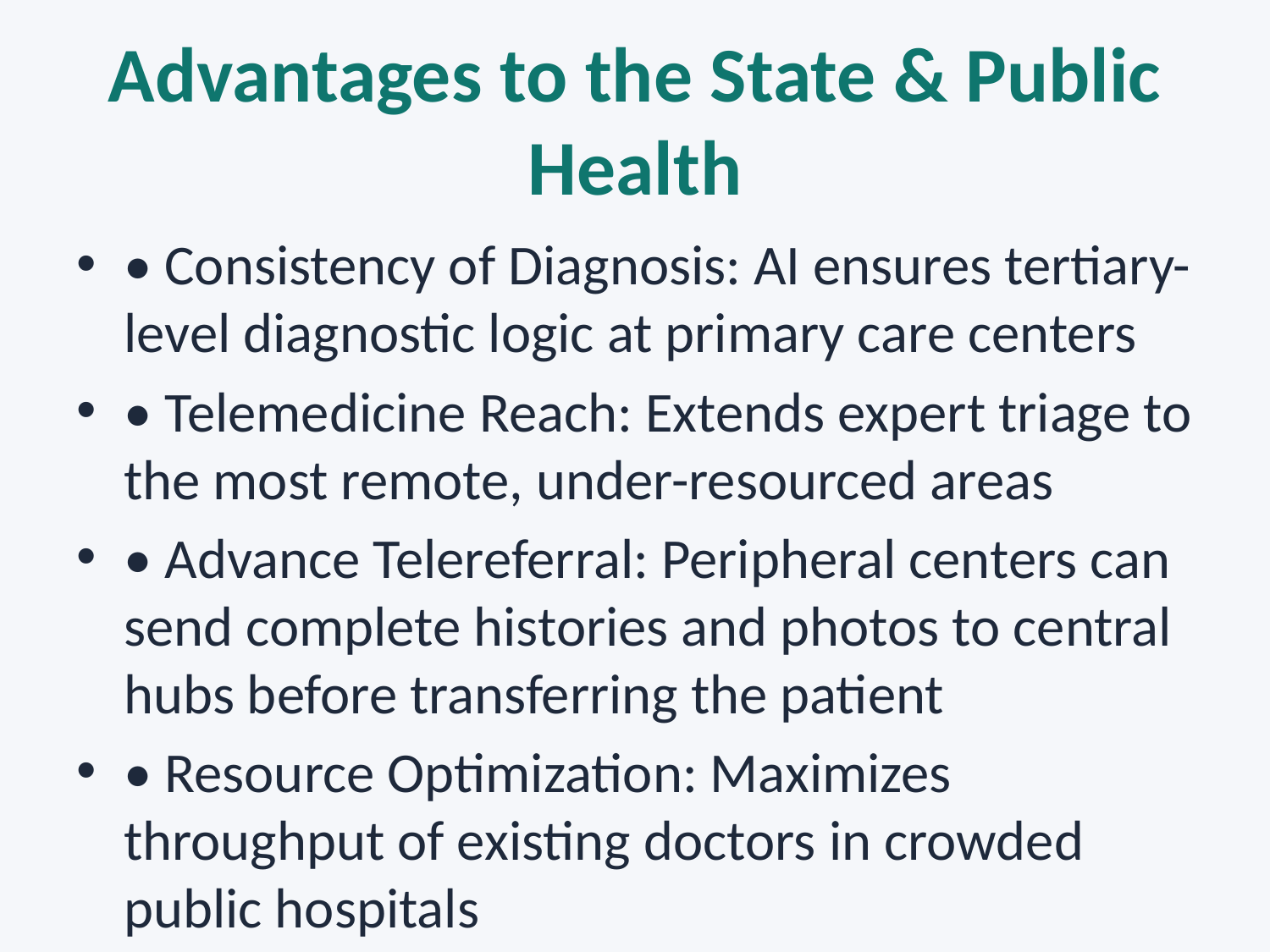

# Advantages to the State & Public Health
• Consistency of Diagnosis: AI ensures tertiary-level diagnostic logic at primary care centers
• Telemedicine Reach: Extends expert triage to the most remote, under-resourced areas
• Advance Telereferral: Peripheral centers can send complete histories and photos to central hubs before transferring the patient
• Resource Optimization: Maximizes throughput of existing doctors in crowded public hospitals
• Epidemic Tracking: Real-time, structured symptom data acts as an early warning system for outbreaks